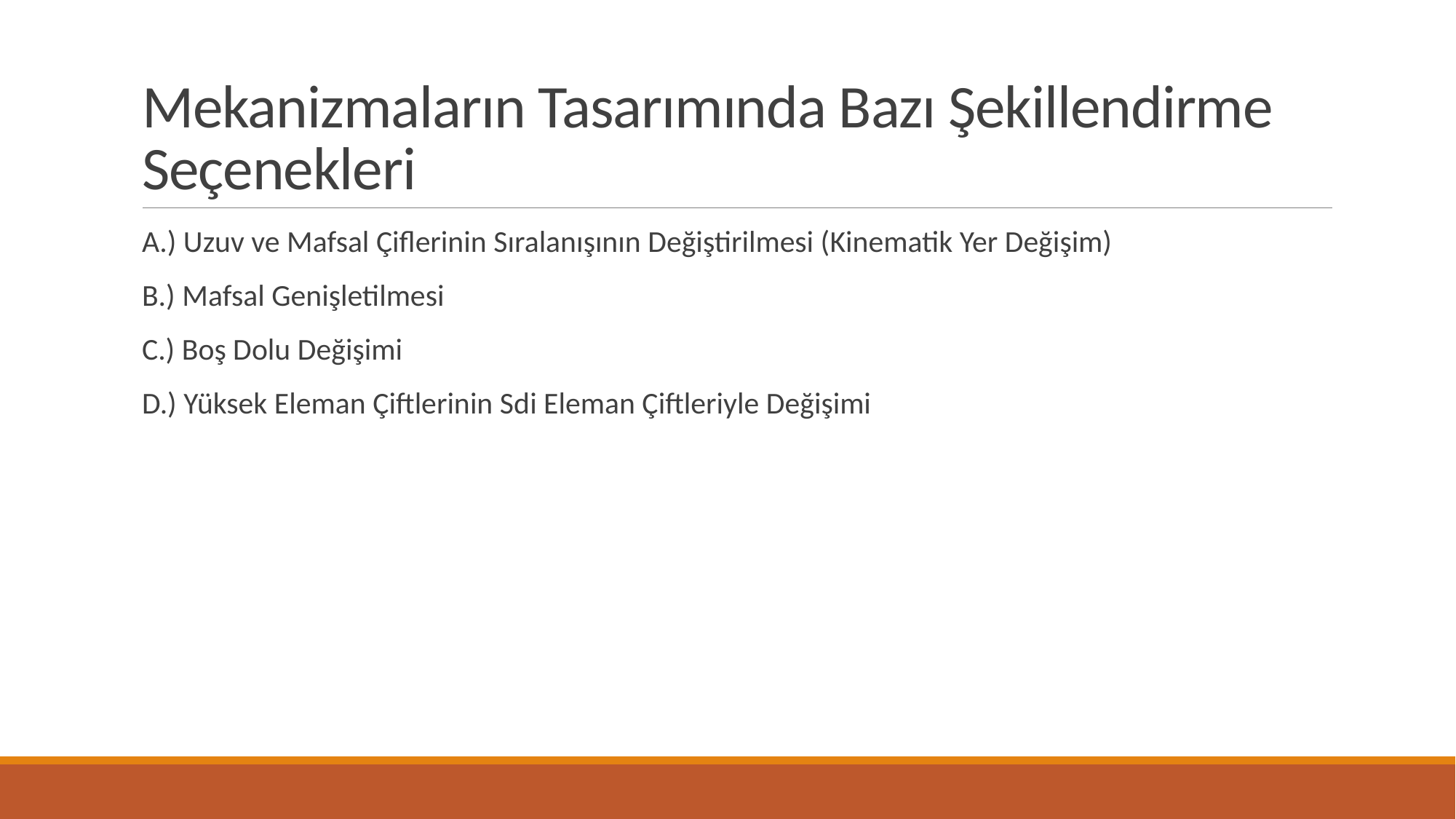

# Mekanizmaların Tasarımında Bazı Şekillendirme Seçenekleri
A.) Uzuv ve Mafsal Çiflerinin Sıralanışının Değiştirilmesi (Kinematik Yer Değişim)
B.) Mafsal Genişletilmesi
C.) Boş Dolu Değişimi
D.) Yüksek Eleman Çiftlerinin Sdi Eleman Çiftleriyle Değişimi